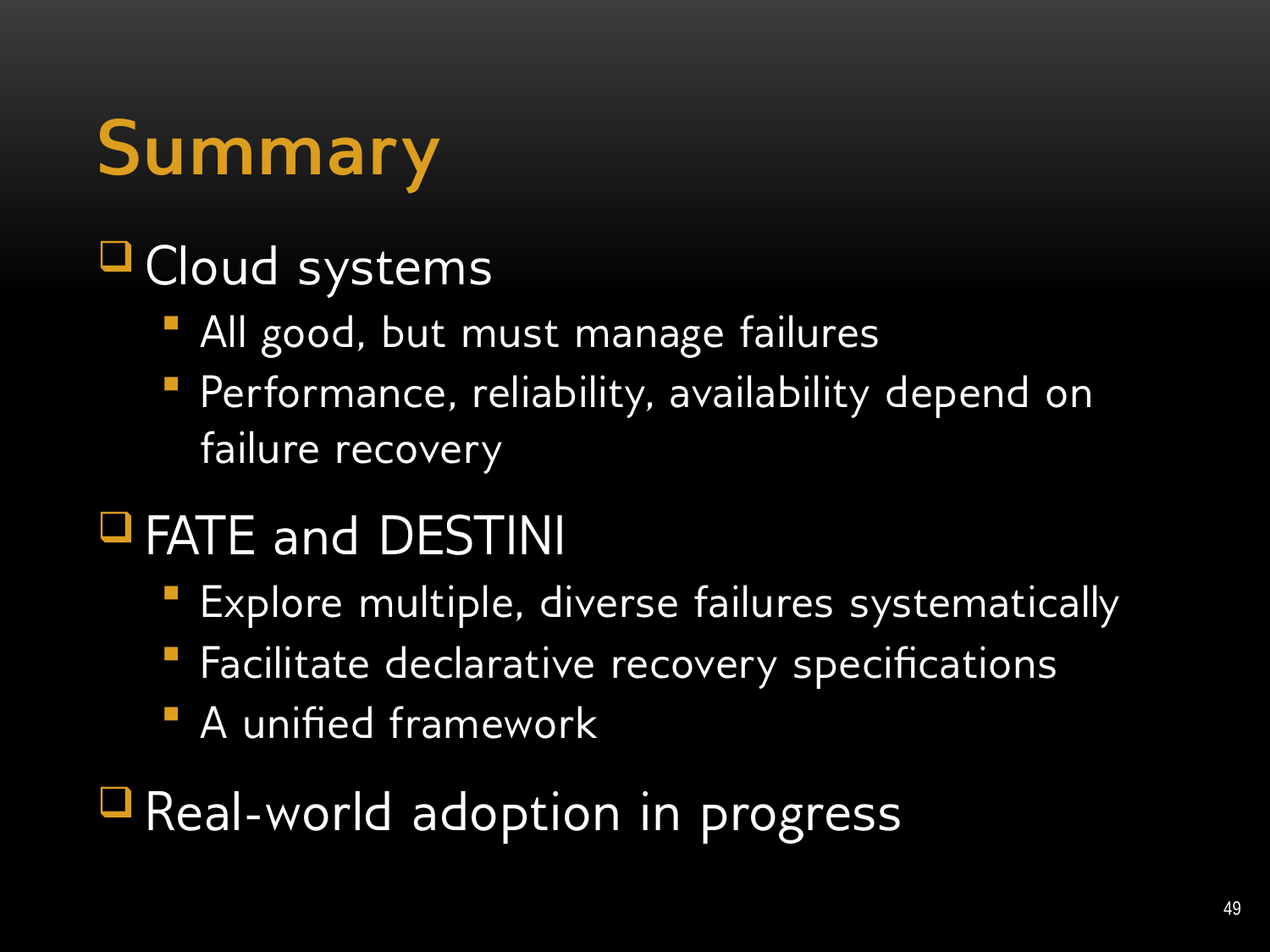

# Summary
Cloud systems
All good, but must manage failures
Performance, reliability, availability depend on failure recovery
FATE and DESTINI
Explore multiple, diverse failures systematically
Facilitate declarative recovery specifications
A unified framework
Real-world adoption in progress
49